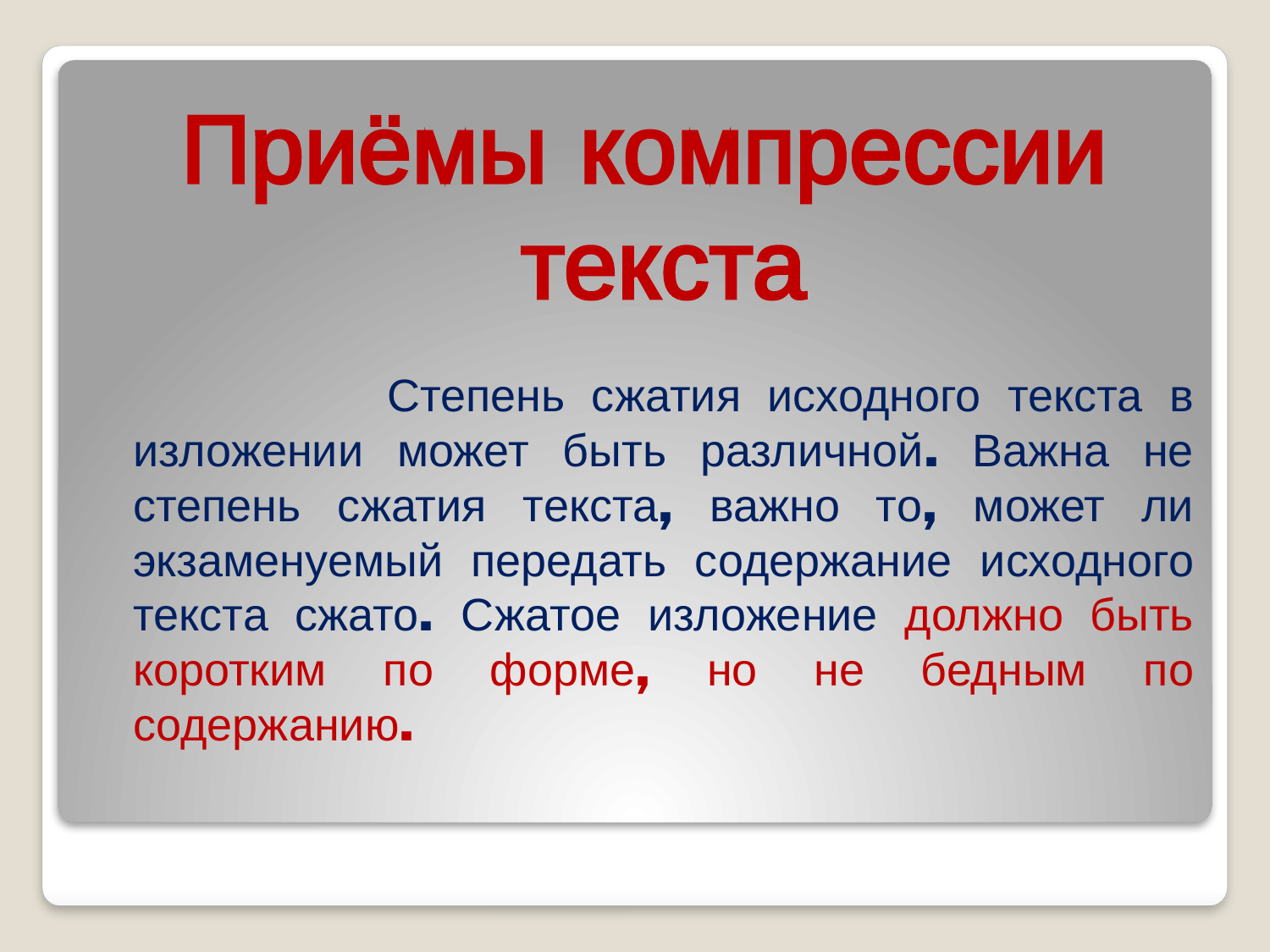

Приёмы компрессии текста

           Степень сжатия исходного текста в изложении может быть различной. Важна не степень сжатия текста, важно то, может ли экзаменуемый передать содержание исходного текста сжато. Сжатое изложение должно быть коротким по форме, но не бедным по содержанию.